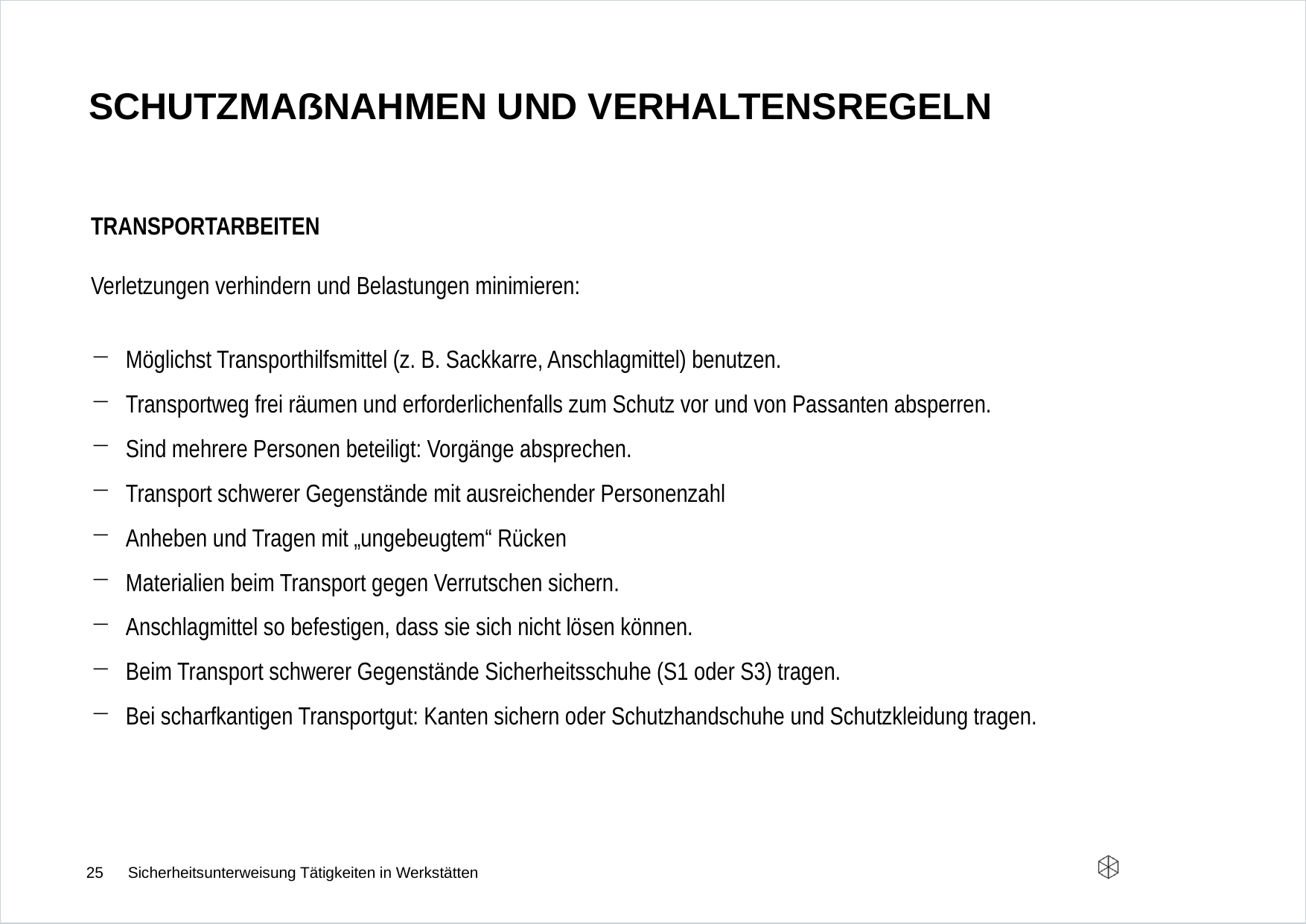

# Schutzmaßnahmen und verhaltensregeln
Transportarbeiten

Verletzungen verhindern und Belastungen minimieren:

Möglichst Transporthilfsmittel (z. B. Sackkarre, Anschlagmittel) benutzen.
Transportweg frei räumen und erforderlichenfalls zum Schutz vor und von Passanten absperren.
Sind mehrere Personen beteiligt: Vorgänge absprechen.
Transport schwerer Gegenstände mit ausreichender Personenzahl
Anheben und Tragen mit „ungebeugtem“ Rücken
Materialien beim Transport gegen Verrutschen sichern.
Anschlagmittel so befestigen, dass sie sich nicht lösen können.
Beim Transport schwerer Gegenstände Sicherheitsschuhe (S1 oder S3) tragen.
Bei scharfkantigen Transportgut: Kanten sichern oder Schutzhandschuhe und Schutzkleidung tragen.
25
Sicherheitsunterweisung Tätigkeiten in Werkstätten